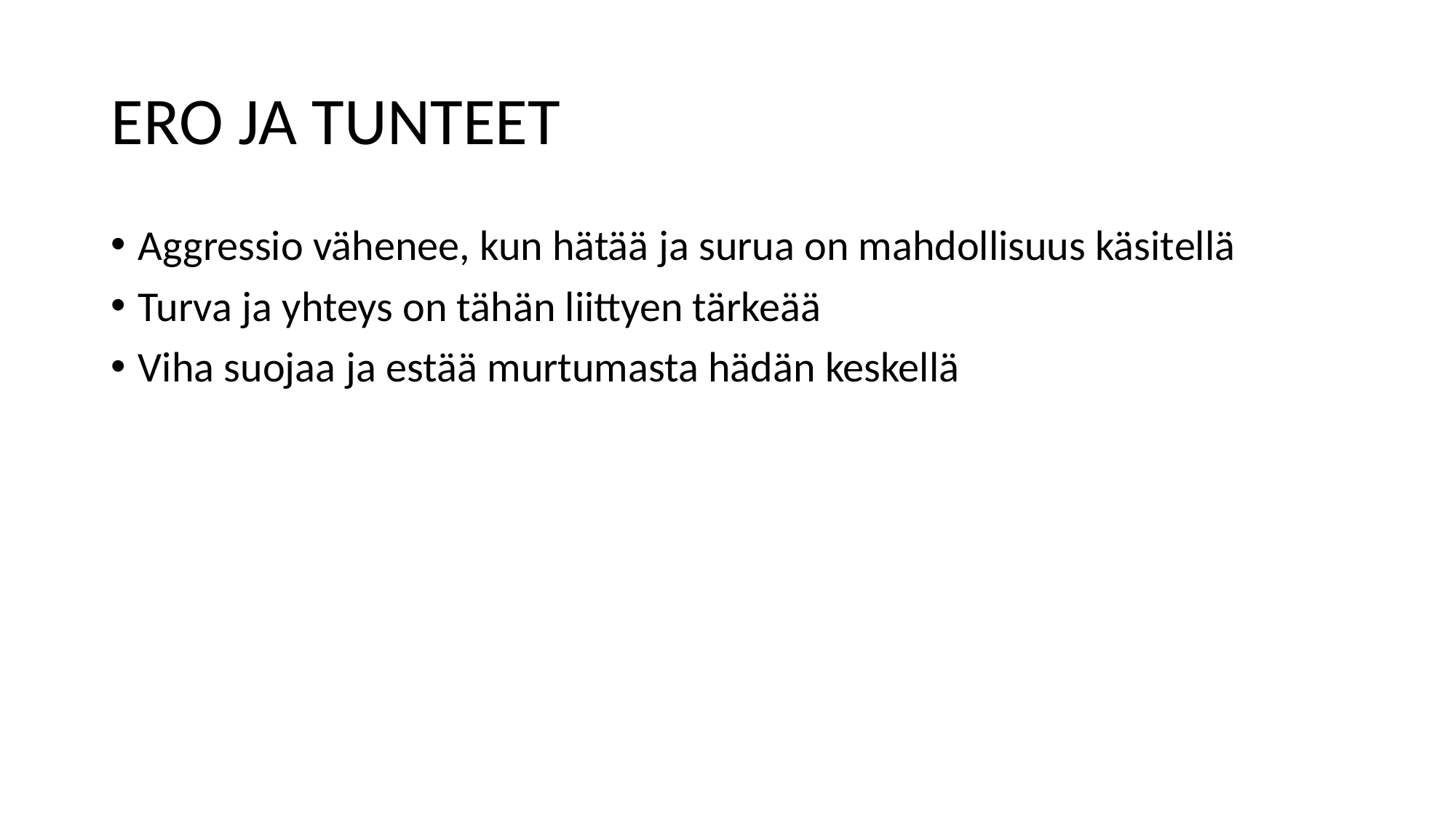

# ERO JA TUNTEET
Aggressio vähenee, kun hätää ja surua on mahdollisuus käsitellä
Turva ja yhteys on tähän liittyen tärkeää
Viha suojaa ja estää murtumasta hädän keskellä